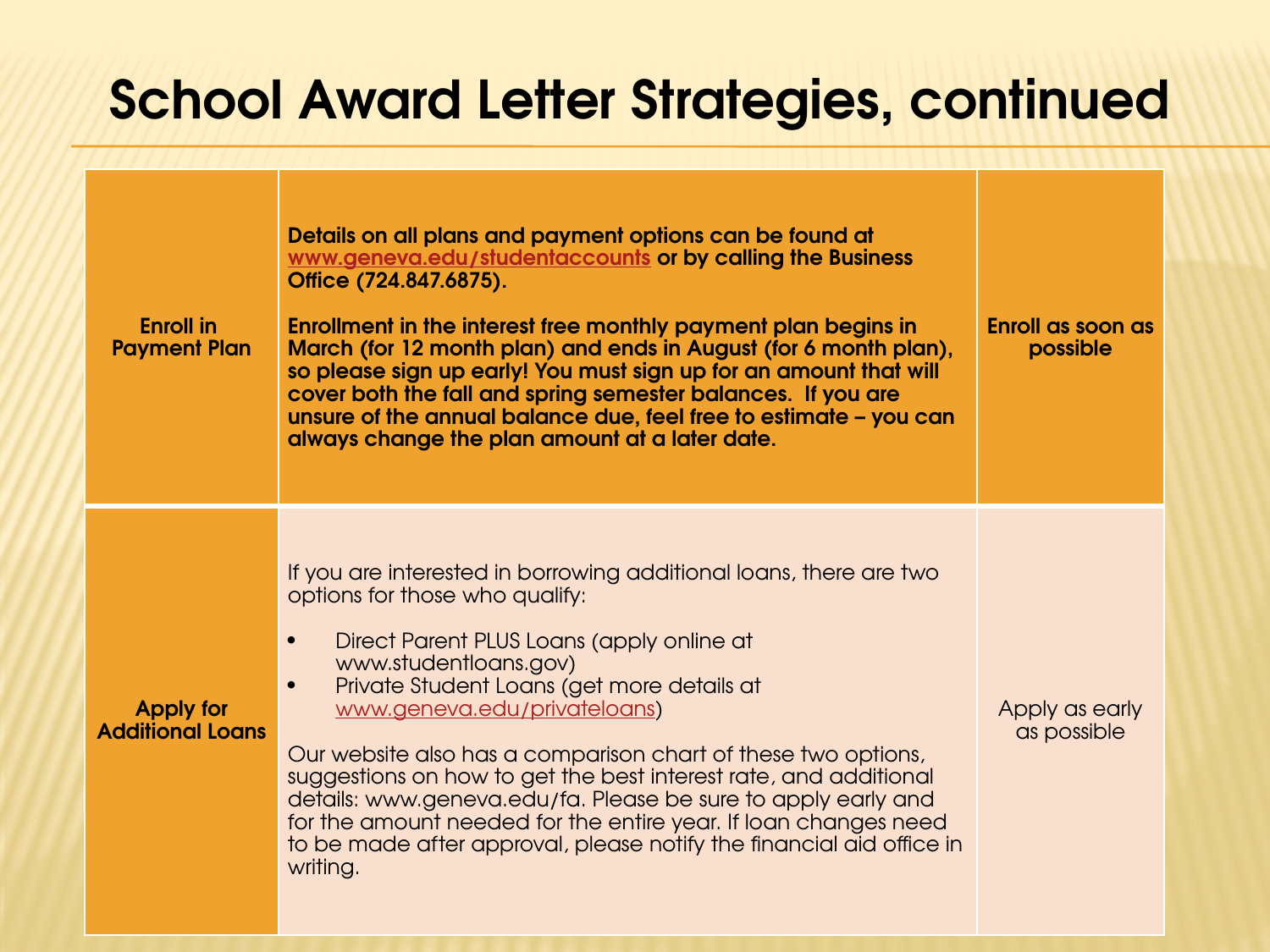

School Award Letter Strategies, continued
| Enroll in Payment Plan | Details on all plans and payment options can be found at www.geneva.edu/studentaccounts or by calling the Business Office (724.847.6875).   Enrollment in the interest free monthly payment plan begins in March (for 12 month plan) and ends in August (for 6 month plan), so please sign up early! You must sign up for an amount that will cover both the fall and spring semester balances.  If you are unsure of the annual balance due, feel free to estimate – you can always change the plan amount at a later date. | Enroll as soon as possible |
| --- | --- | --- |
| Apply for Additional Loans | If you are interested in borrowing additional loans, there are two options for those who qualify:   Direct Parent PLUS Loans (apply online at www.studentloans.gov) Private Student Loans (get more details at www.geneva.edu/privateloans)   Our website also has a comparison chart of these two options, suggestions on how to get the best interest rate, and additional details: www.geneva.edu/fa. Please be sure to apply early and for the amount needed for the entire year. If loan changes need to be made after approval, please notify the financial aid office in writing. | Apply as early as possible |